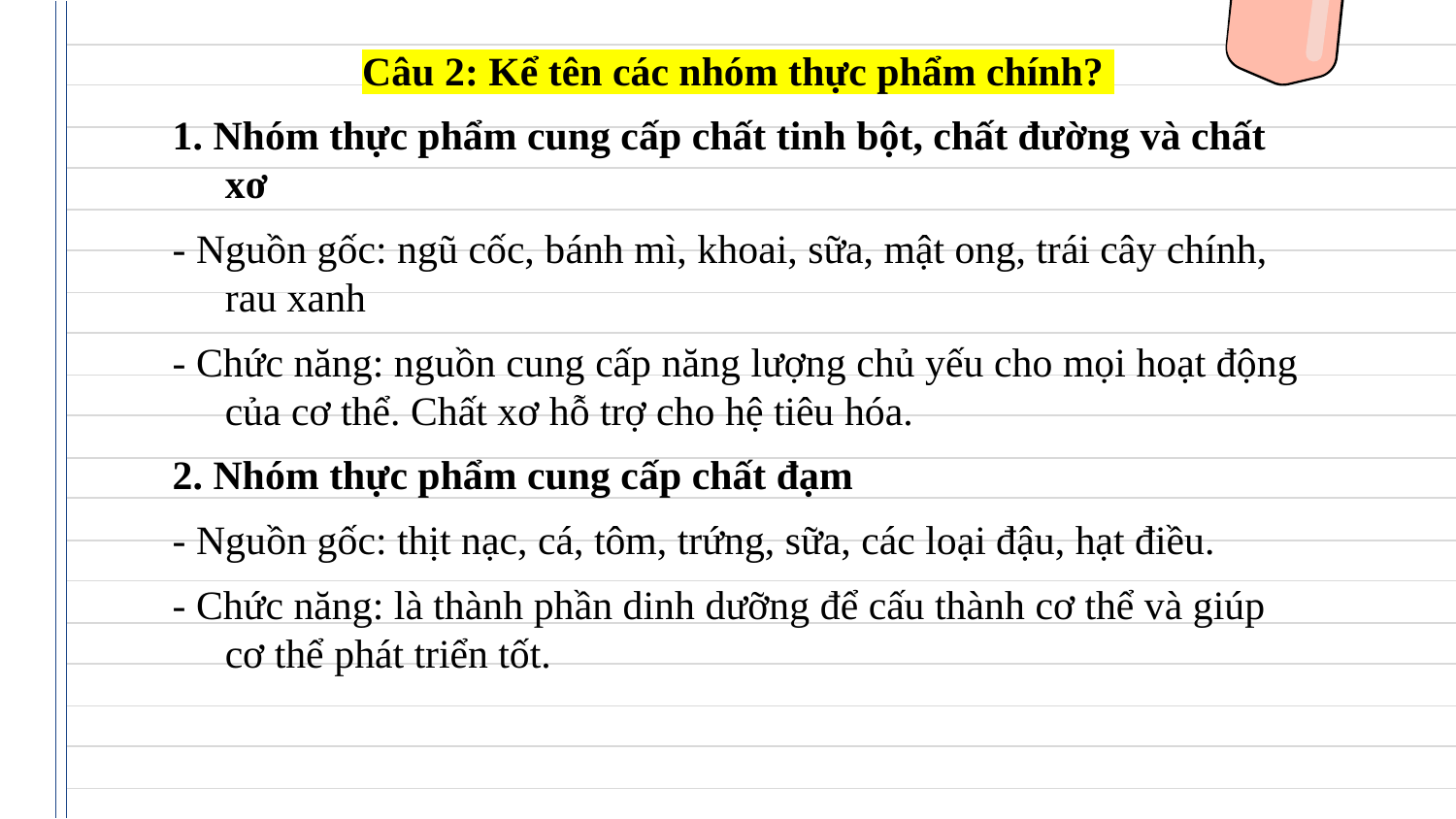

Câu 2: Kể tên các nhóm thực phẩm chính?
1. Nhóm thực phẩm cung cấp chất tinh bột, chất đường và chất xơ
- Nguồn gốc: ngũ cốc, bánh mì, khoai, sữa, mật ong, trái cây chính, rau xanh
- Chức năng: nguồn cung cấp năng lượng chủ yếu cho mọi hoạt động của cơ thể. Chất xơ hỗ trợ cho hệ tiêu hóa.
2. Nhóm thực phẩm cung cấp chất đạm
- Nguồn gốc: thịt nạc, cá, tôm, trứng, sữa, các loại đậu, hạt điều.
- Chức năng: là thành phần dinh dưỡng để cấu thành cơ thể và giúp cơ thể phát triển tốt.